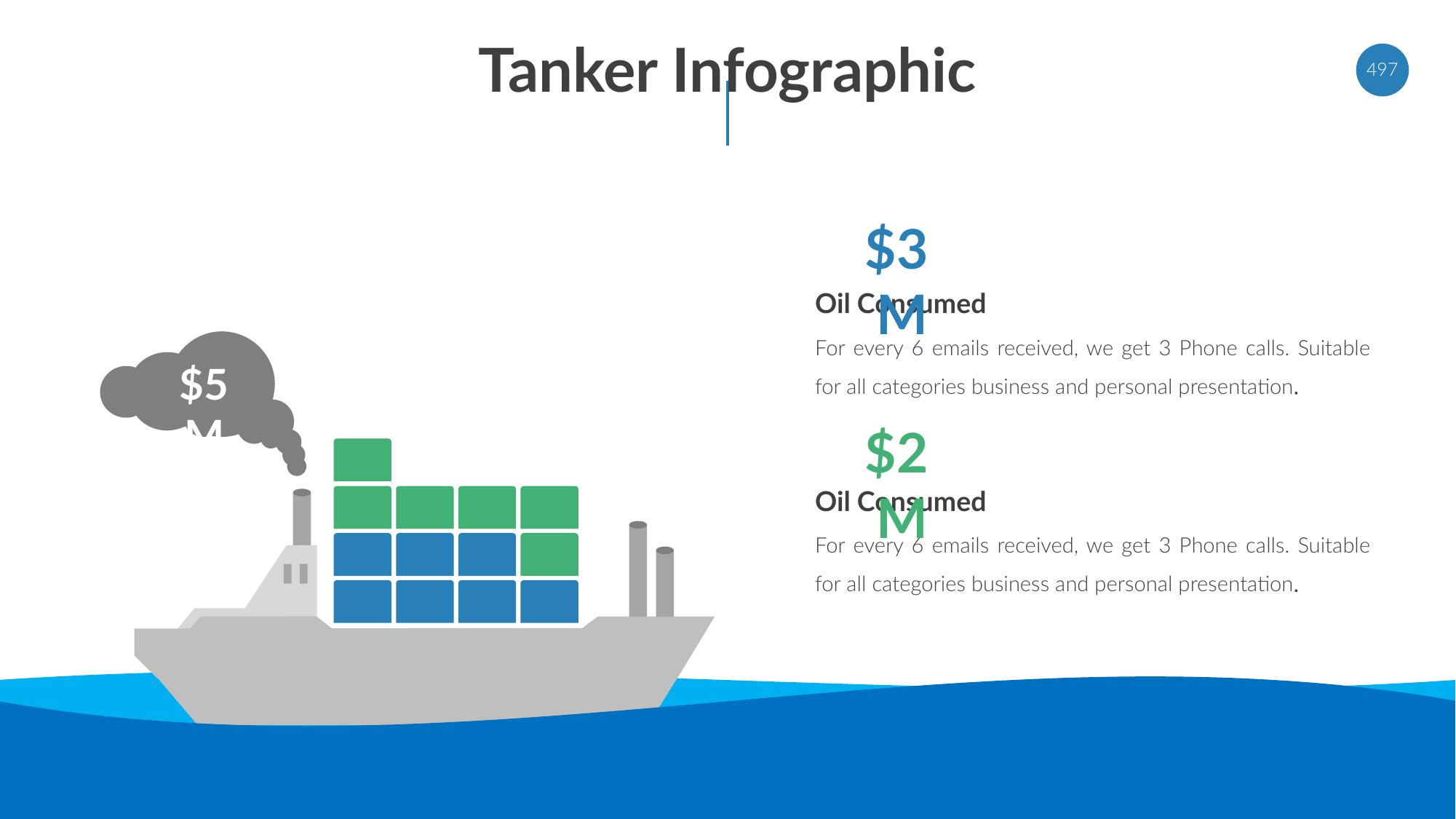

# Tanker Infographic
497
$3M
Oil Consumed
For every 6 emails received, we get 3 Phone calls. Suitable for all categories business and personal presentation.

$5M
$2M

Oil Consumed

For every 6 emails received, we get 3 Phone calls. Suitable for all categories business and personal presentation.